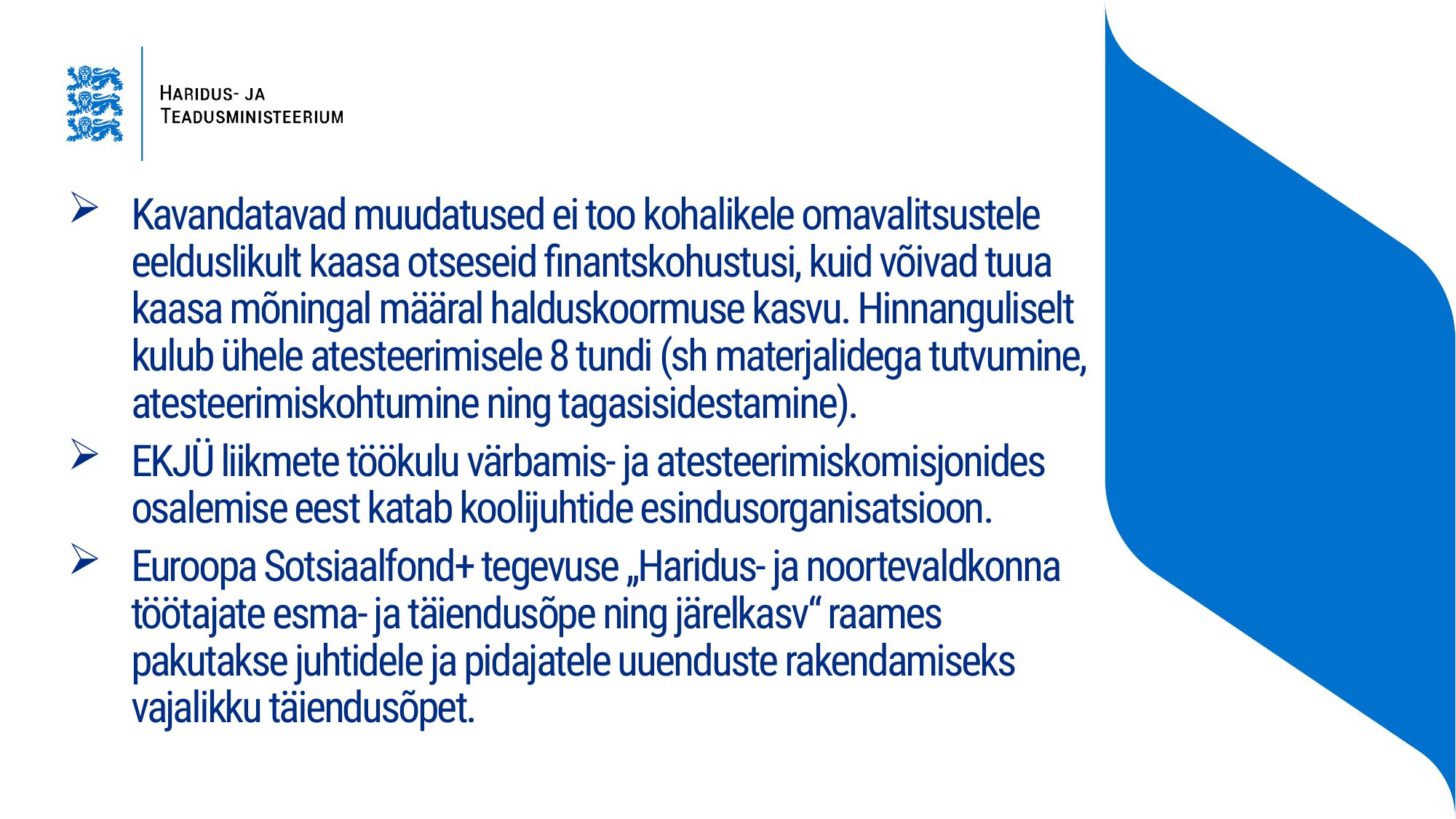

Kavandatavad muudatused ei too kohalikele omavalitsustele eelduslikult kaasa otseseid finantskohustusi, kuid võivad tuua kaasa mõningal määral halduskoormuse kasvu. Hinnanguliselt kulub ühele atesteerimisele 8 tundi (sh materjalidega tutvumine, atesteerimiskohtumine ning tagasisidestamine).
EKJÜ liikmete töökulu värbamis- ja atesteerimiskomisjonides osalemise eest katab koolijuhtide esindusorganisatsioon.
Euroopa Sotsiaalfond+ tegevuse „Haridus- ja noortevaldkonna töötajate esma- ja täiendusõpe ning järelkasv“ raames pakutakse juhtidele ja pidajatele uuenduste rakendamiseks vajalikku täiendusõpet.